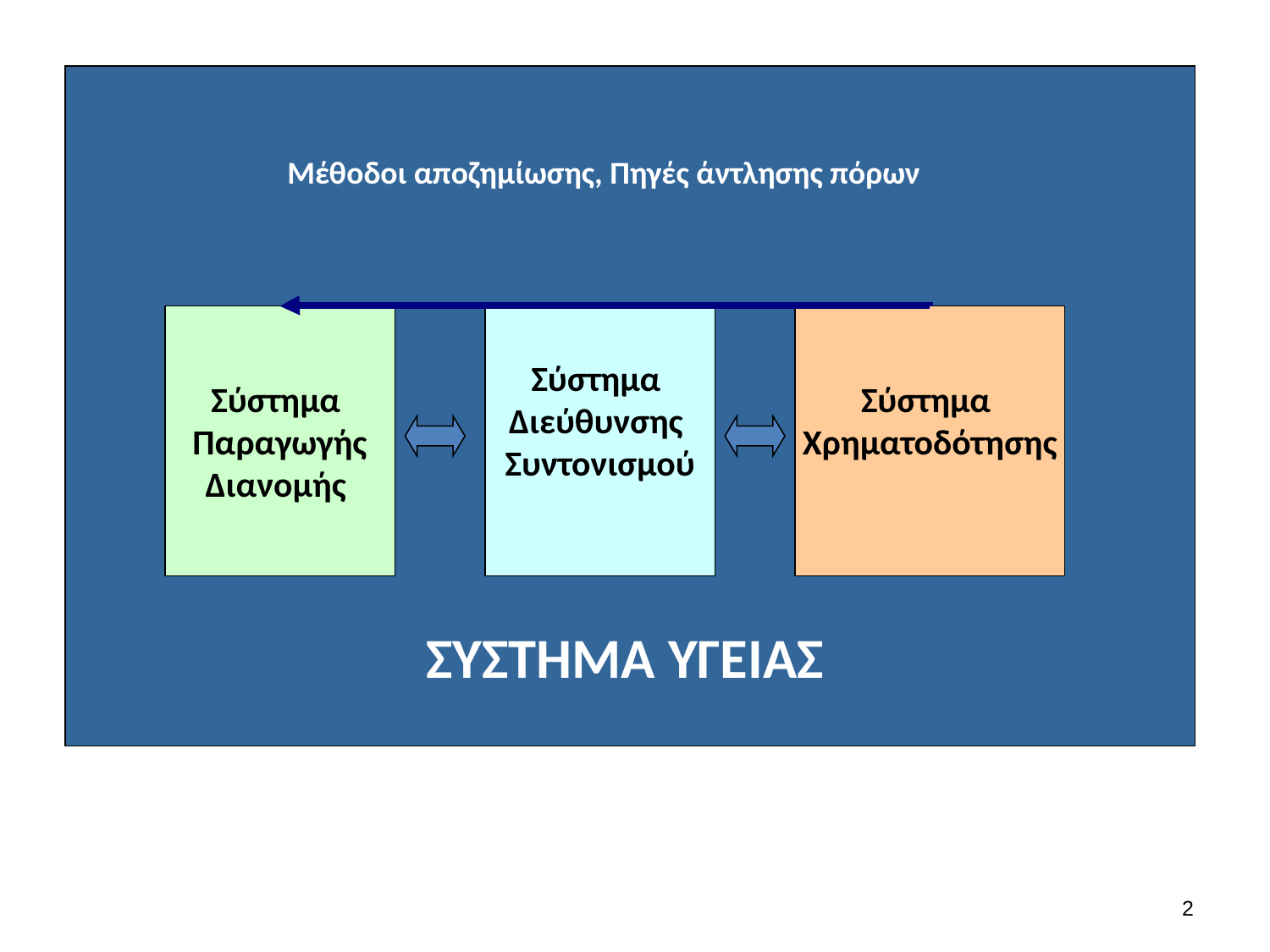

Μέθοδοι αποζημίωσης, Πηγές άντλησης πόρων
Σύστημα
Παραγωγής
Διανομής
Σύστημα
Διεύθυνσης
Συντονισμού

Σύστημα
Χρηματοδότησης

ΣΥΣΤΗΜΑ ΥΓΕΙΑΣ
2